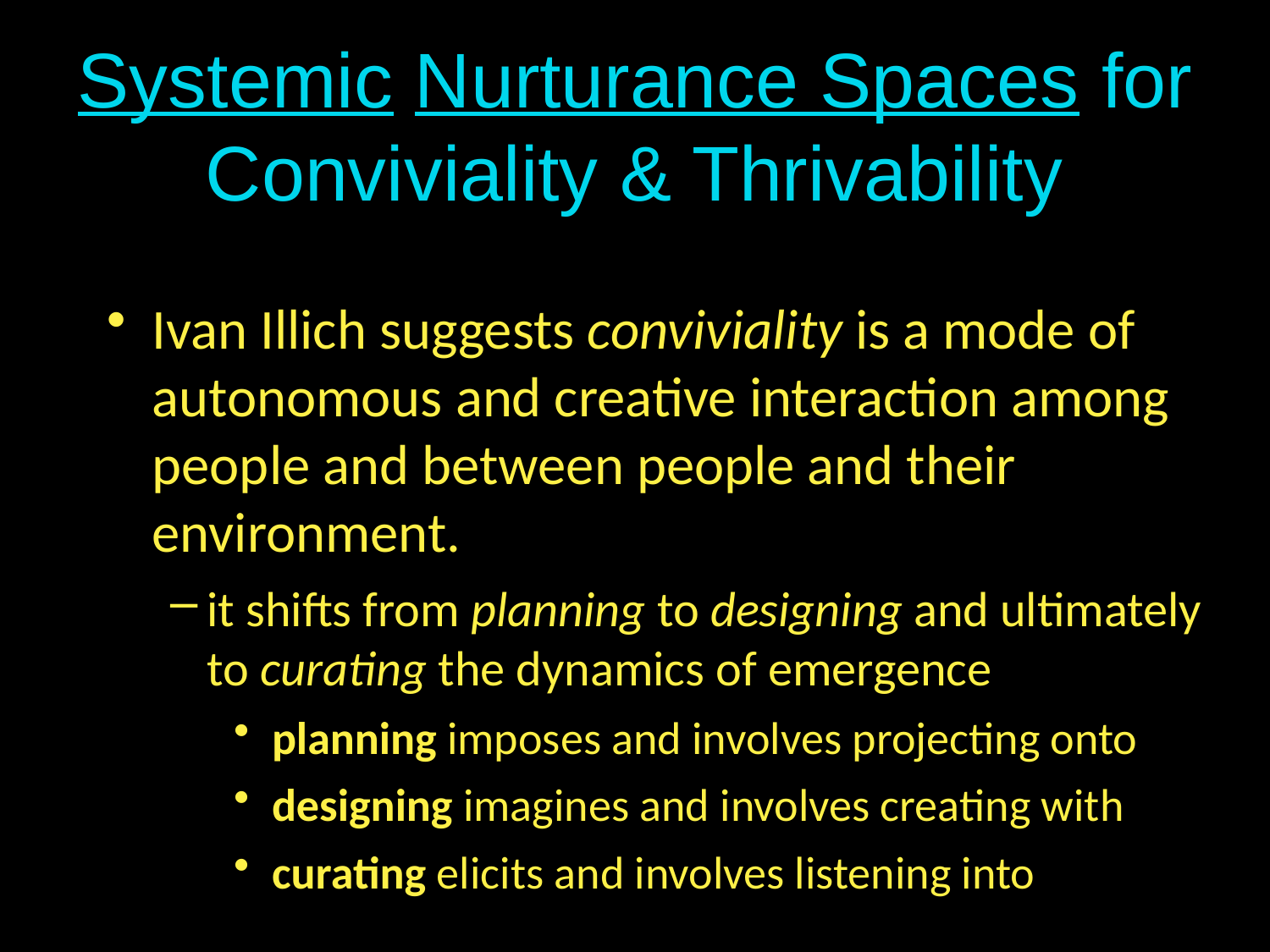

# Systemic Nurturance Spaces for Conviviality & Thrivability
Ivan Illich suggests conviviality is a mode of autonomous and creative interaction among people and between people and their environment.
it shifts from planning to designing and ultimately to curating the dynamics of emergence
planning imposes and involves projecting onto
designing imagines and involves creating with
curating elicits and involves listening into